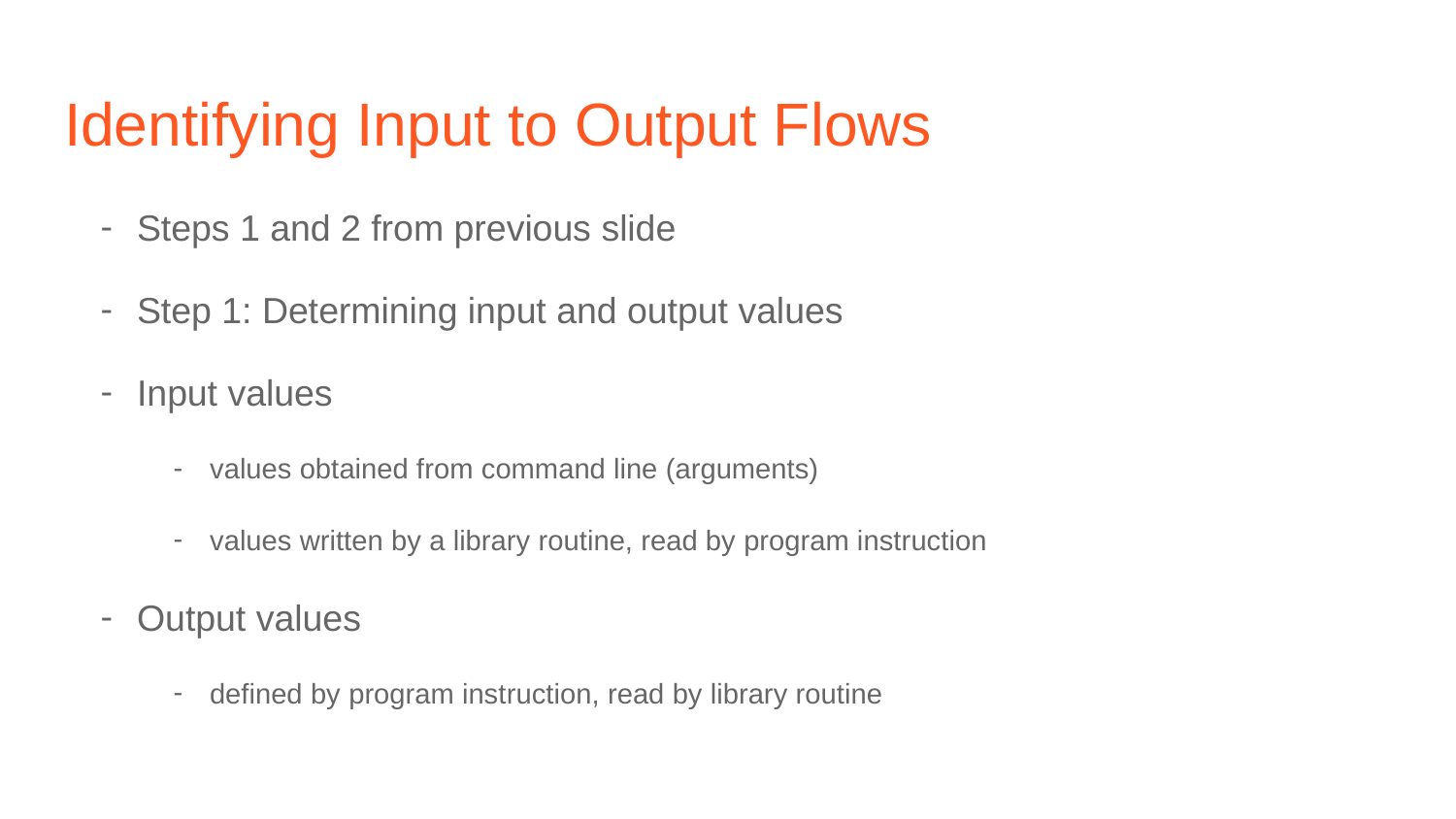

# Identifying Input to Output Flows
Steps 1 and 2 from previous slide
Step 1: Determining input and output values
Input values
values obtained from command line (arguments)
values written by a library routine, read by program instruction
Output values
defined by program instruction, read by library routine